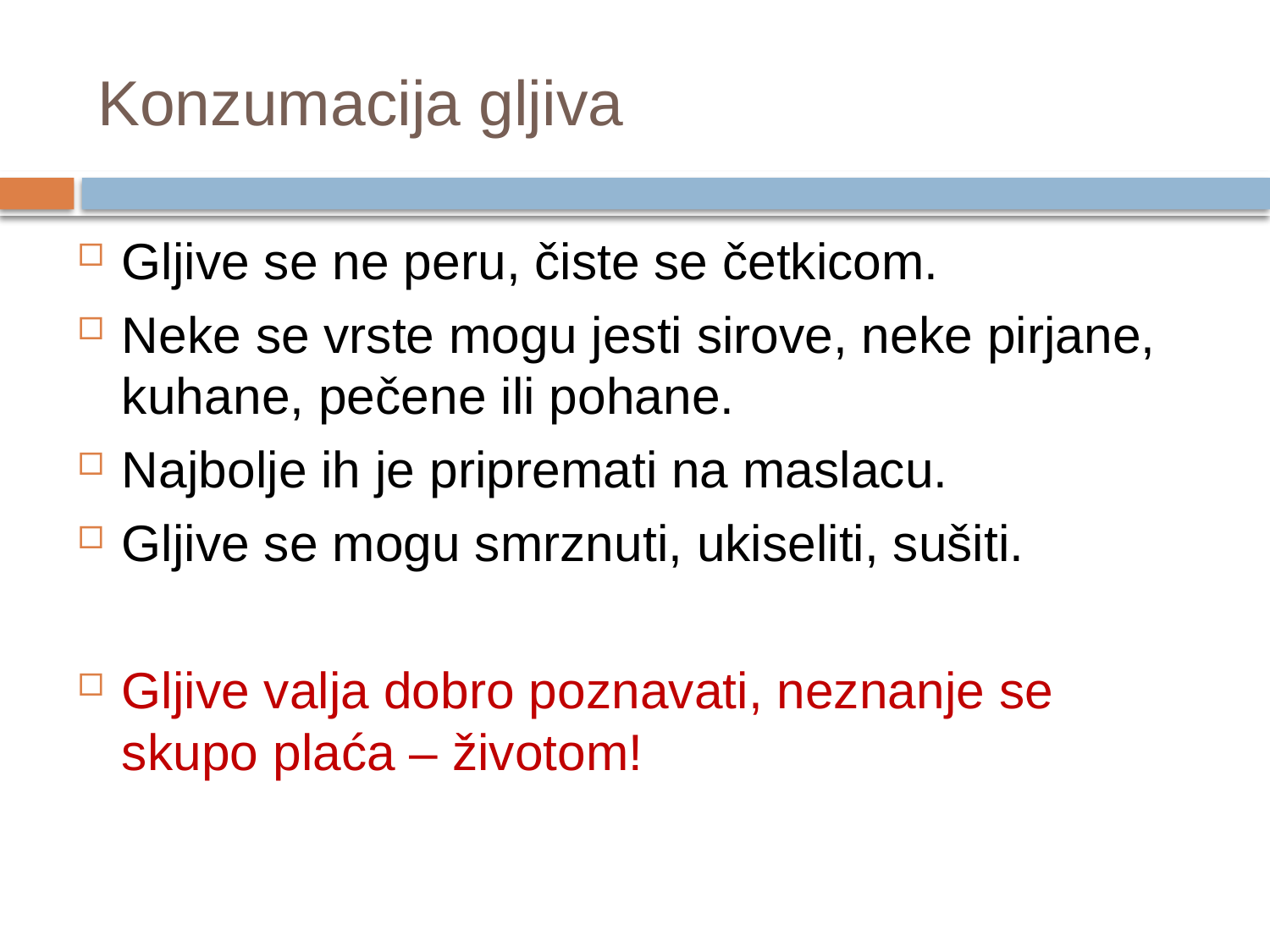

# Konzumacija gljiva
Gljive se ne peru, čiste se četkicom.
Neke se vrste mogu jesti sirove, neke pirjane, kuhane, pečene ili pohane.
Najbolje ih je pripremati na maslacu.
Gljive se mogu smrznuti, ukiseliti, sušiti.

Gljive valja dobro poznavati, neznanje se skupo plaća – životom!